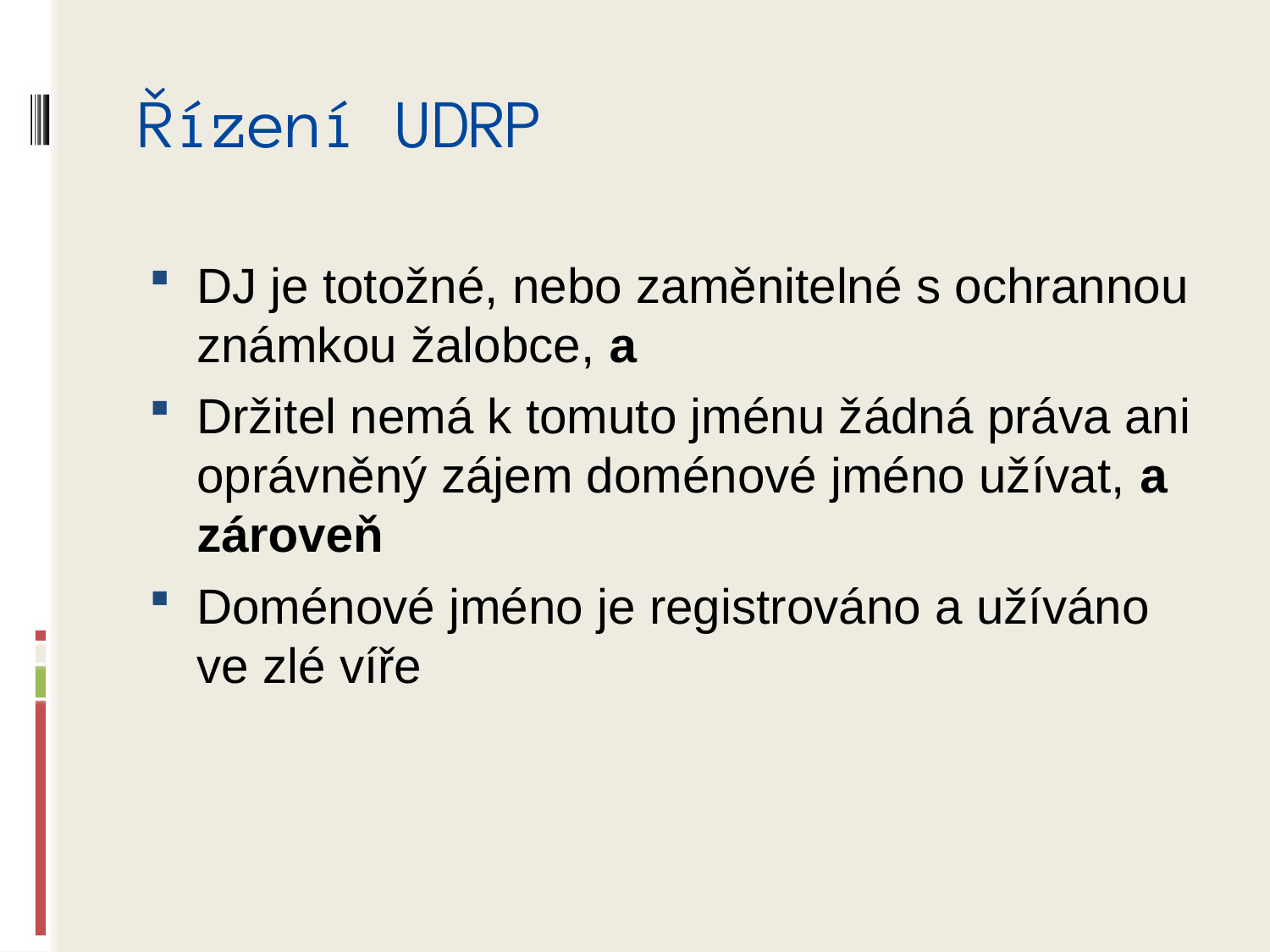

# Řízení UDRP
DJ je totožné, nebo zaměnitelné s ochrannou známkou žalobce, a
Držitel nemá k tomuto jménu žádná práva ani oprávněný zájem doménové jméno užívat, a zároveň
Doménové jméno je registrováno a užíváno ve zlé víře